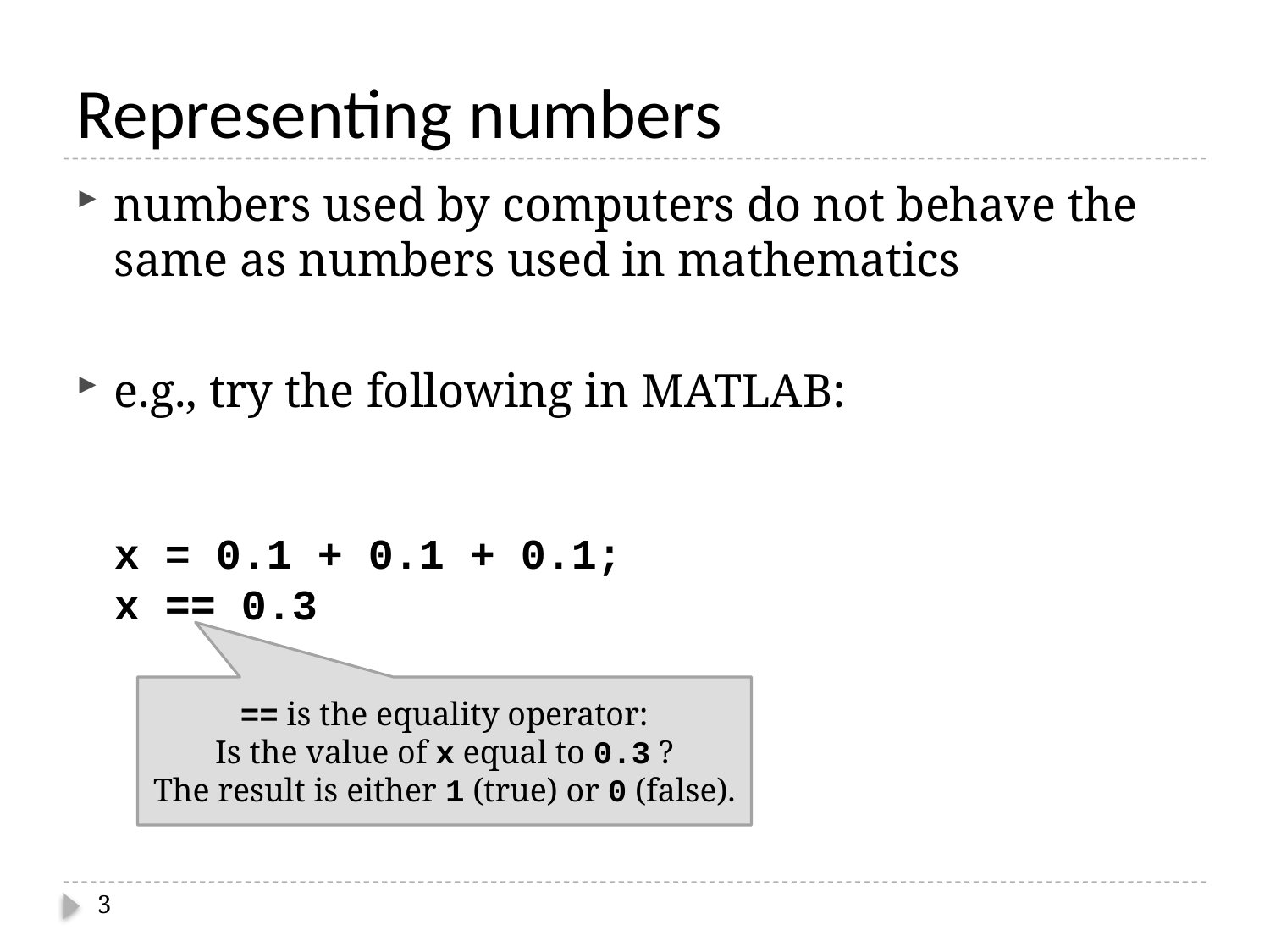

# Representing numbers
numbers used by computers do not behave the same as numbers used in mathematics

e.g., try the following in MATLAB:
x = 0.1 + 0.1 + 0.1;
x == 0.3

== is the equality operator:
Is the value of x equal to 0.3 ?
The result is either 1 (true) or 0 (false).
3